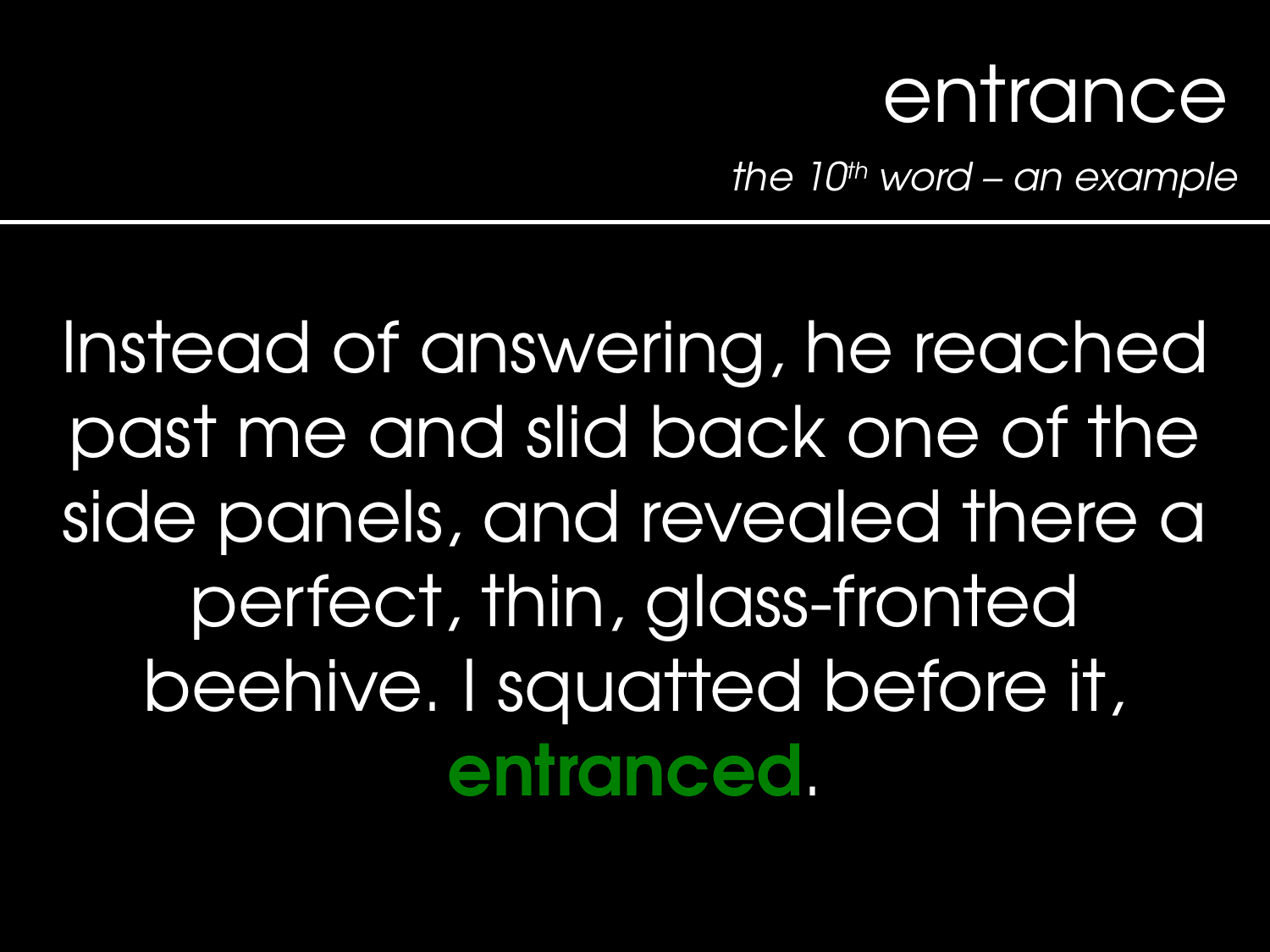

entrance
the 10th word – an example
Instead of answering, he reached past me and slid back one of the side panels, and revealed there a perfect, thin, glass-fronted beehive. I squatted before it, entranced.